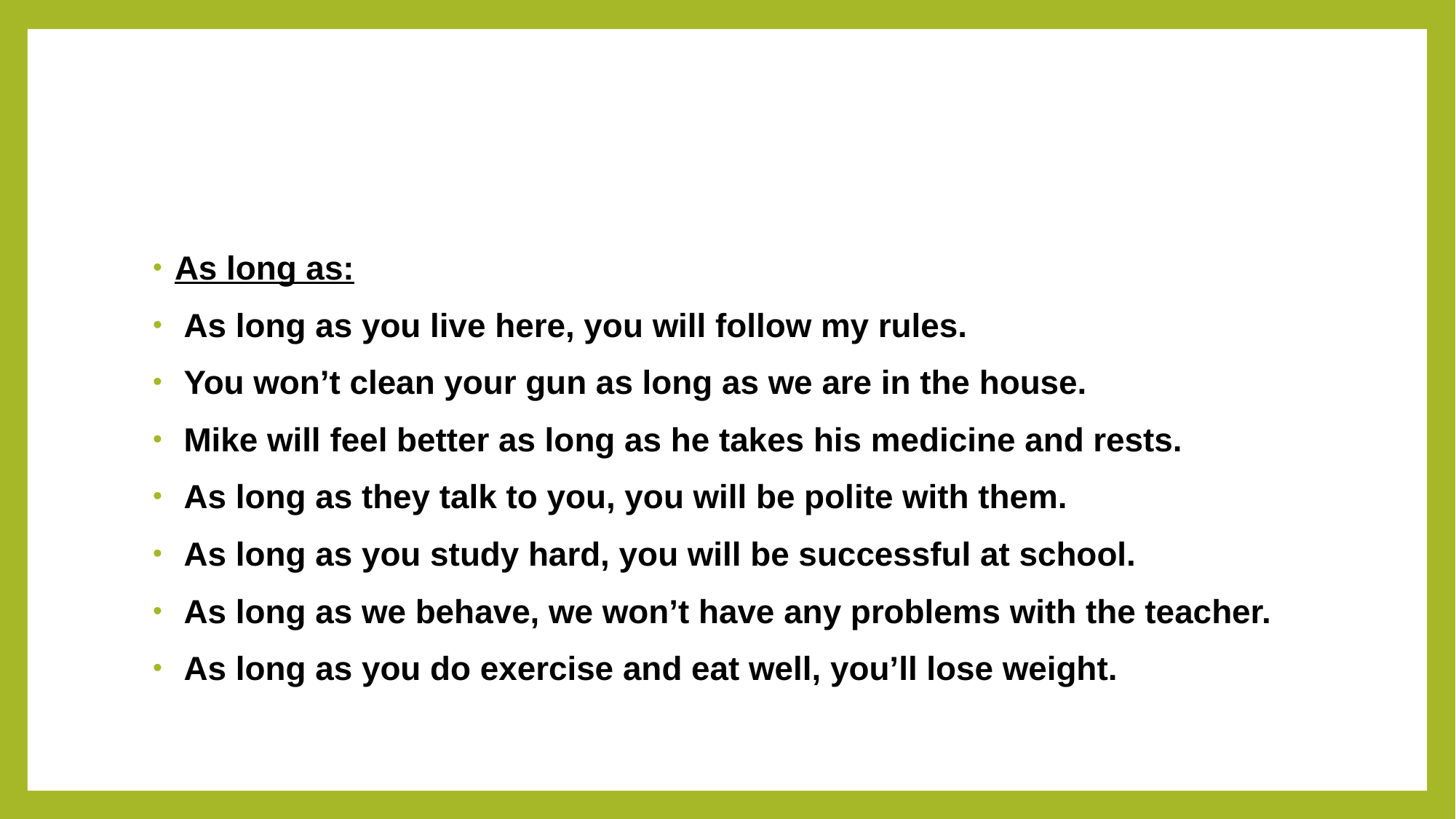

#
As long as:
 As long as you live here, you will follow my rules.
 You won’t clean your gun as long as we are in the house.
 Mike will feel better as long as he takes his medicine and rests.
 As long as they talk to you, you will be polite with them.
 As long as you study hard, you will be successful at school.
 As long as we behave, we won’t have any problems with the teacher.
 As long as you do exercise and eat well, you’ll lose weight.